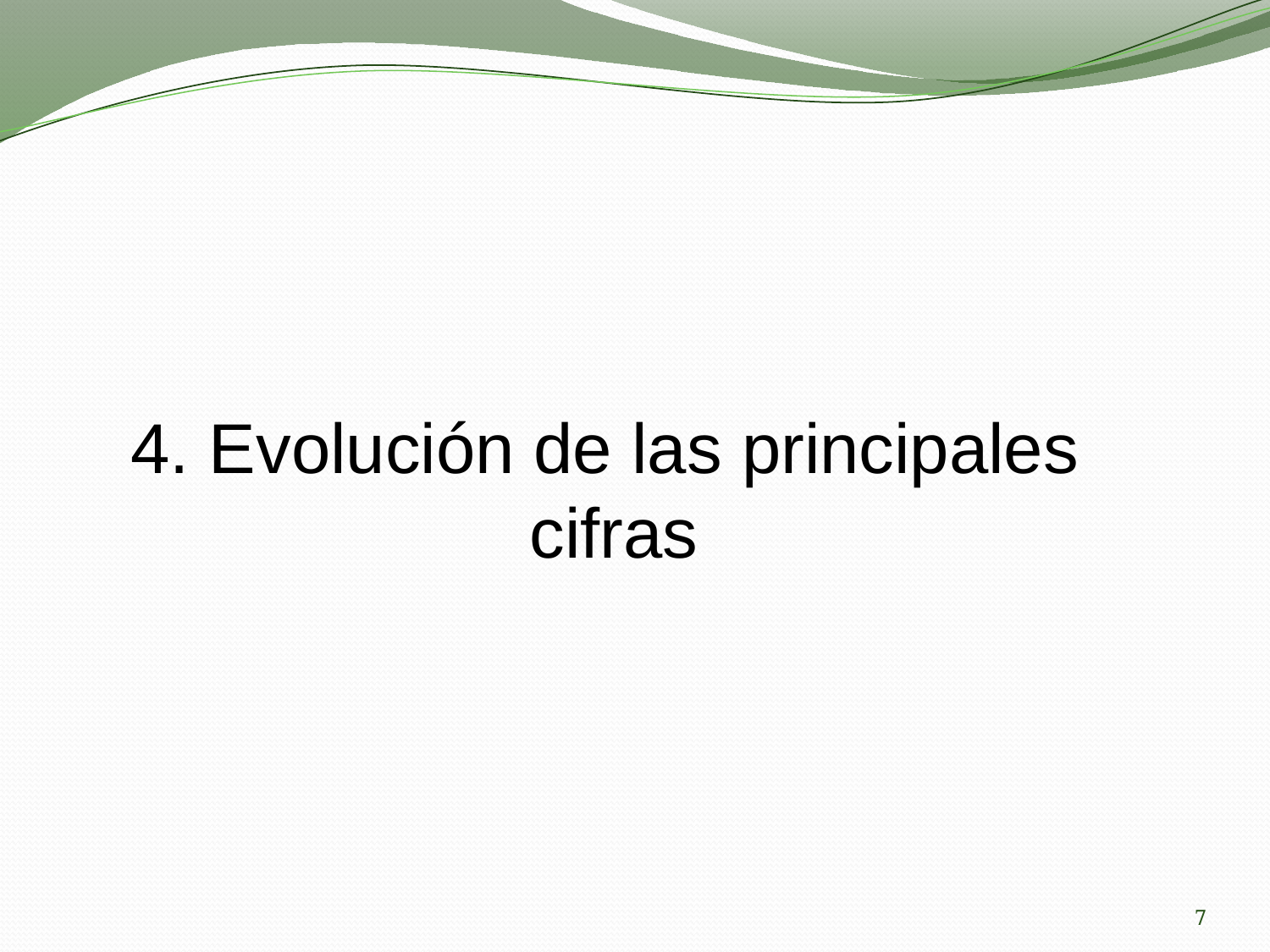

4. Evolución de las principales cifras
7